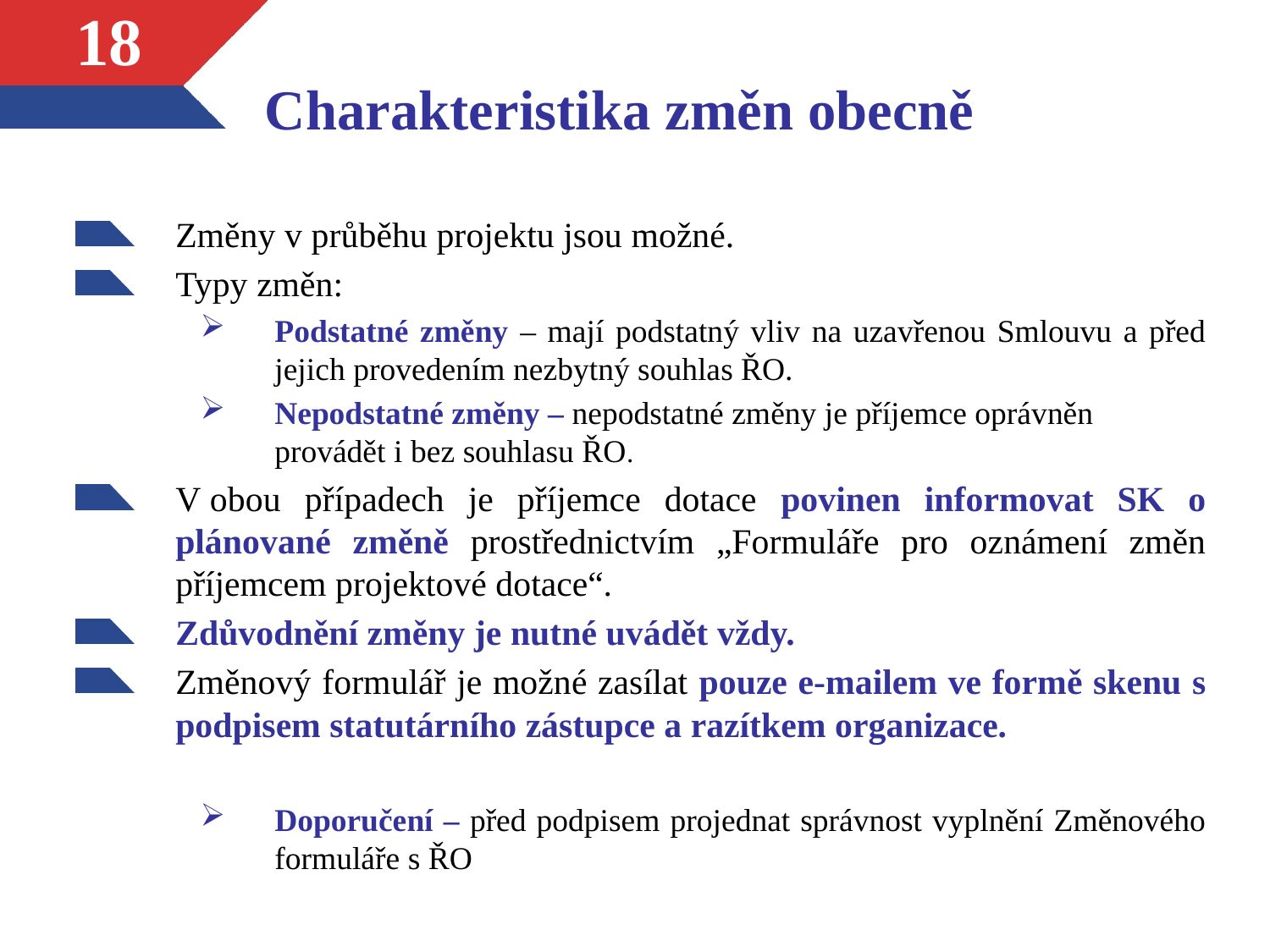

# Charakteristika změn obecně
18
Změny v průběhu projektu jsou možné.
Typy změn:
Podstatné změny – mají podstatný vliv na uzavřenou Smlouvu a před jejich provedením nezbytný souhlas ŘO.
Nepodstatné změny – nepodstatné změny je příjemce oprávněn provádět i bez souhlasu ŘO.
V obou případech je příjemce dotace povinen informovat SK o plánované změně prostřednictvím „Formuláře pro oznámení změn příjemcem projektové dotace“.
Zdůvodnění změny je nutné uvádět vždy.
Změnový formulář je možné zasílat pouze e-mailem ve formě skenu s podpisem statutárního zástupce a razítkem organizace.

Doporučení – před podpisem projednat správnost vyplnění Změnového formuláře s ŘO